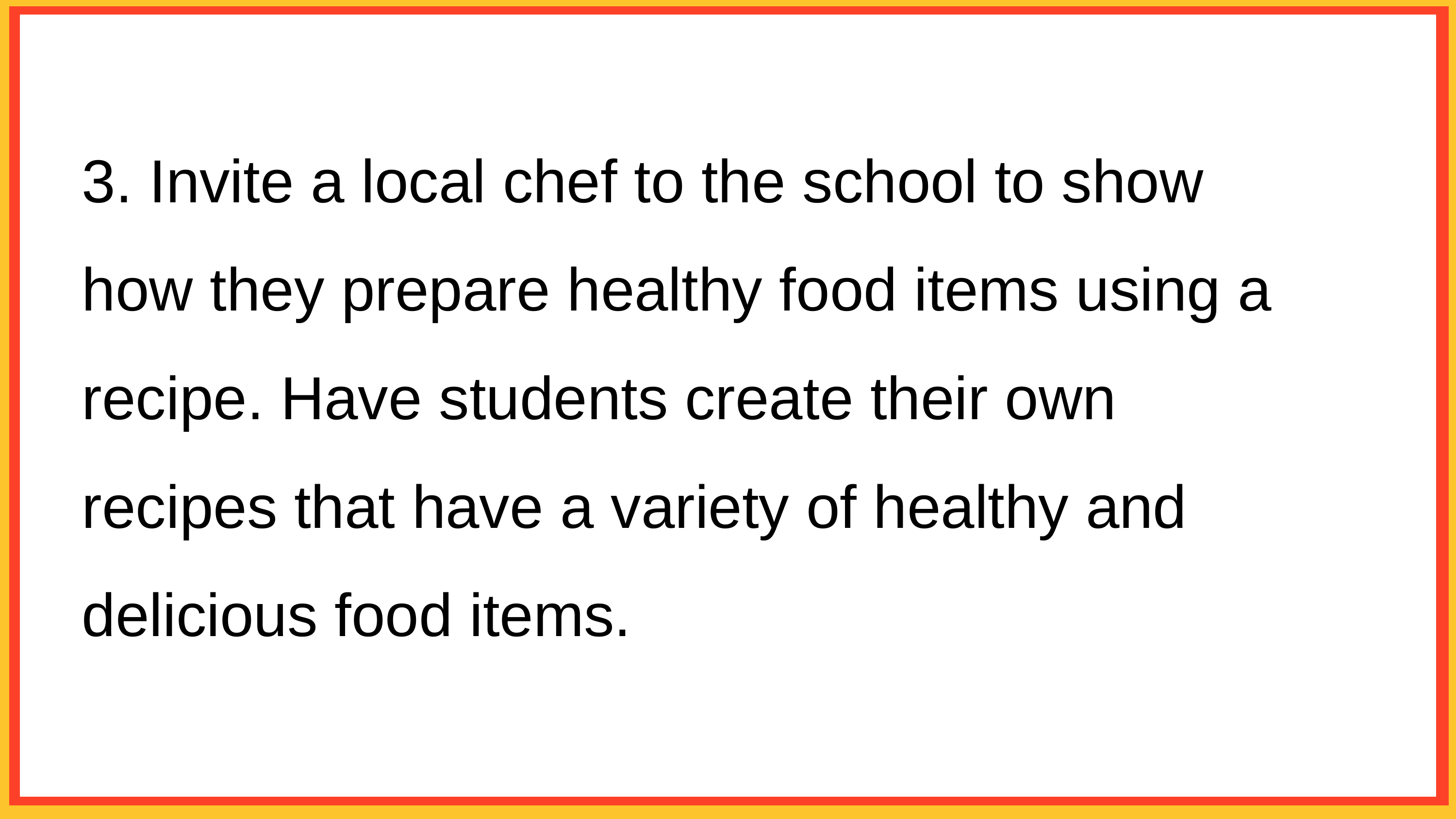

3. Invite a local chef to the school to show how they prepare healthy food items using a recipe. Have students create their own recipes that have a variety of healthy and delicious food items.